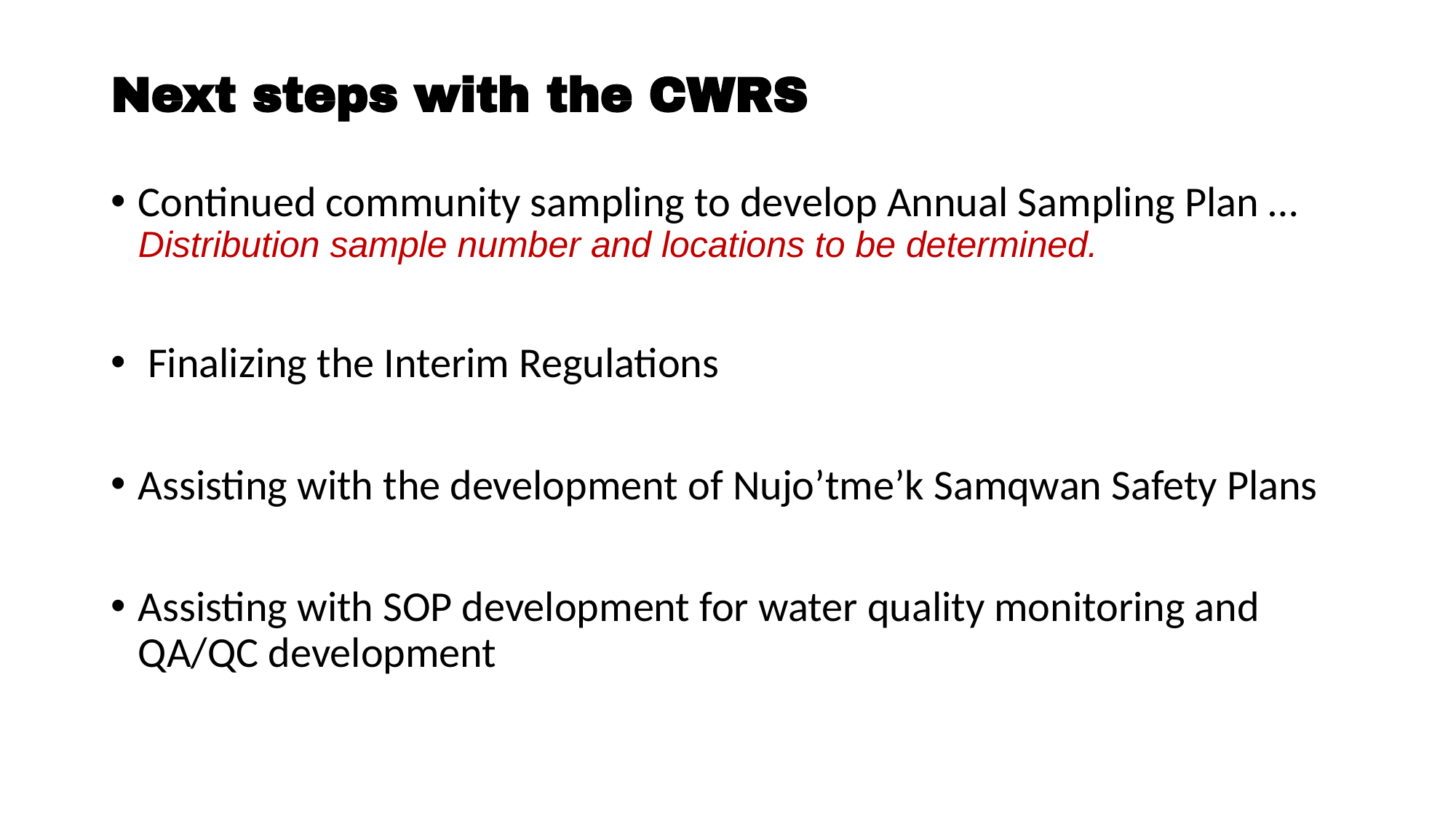

# Next steps with the CWRS
Continued community sampling to develop Annual Sampling Plan … Distribution sample number and locations to be determined.

 Finalizing the Interim Regulations

Assisting with the development of Nujo’tme’k Samqwan Safety Plans

Assisting with SOP development for water quality monitoring and QA/QC development